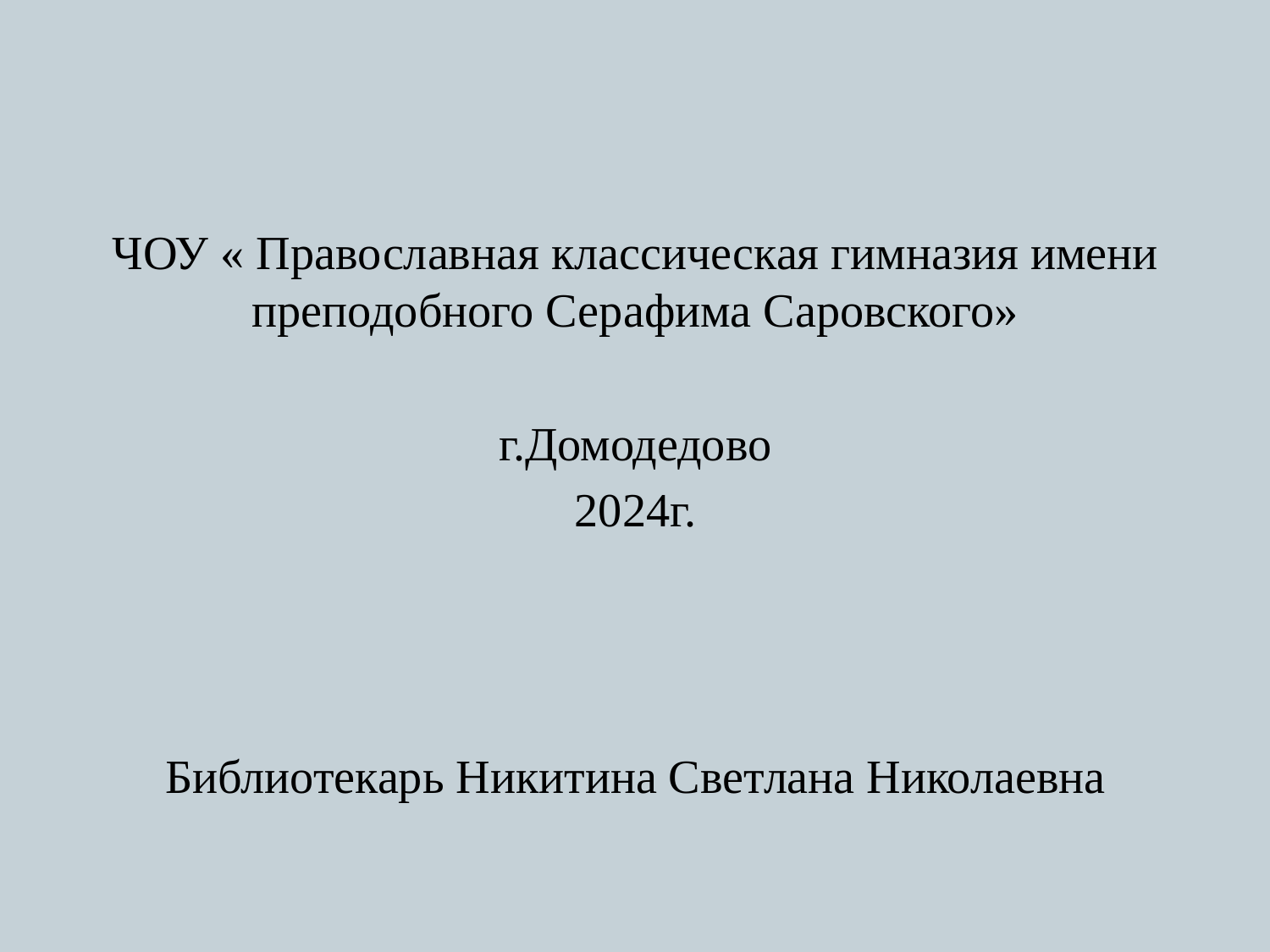

#
ЧОУ « Православная классическая гимназия имени преподобного Серафима Саровского»

г.Домодедово
2024г.

Библиотекарь Никитина Светлана Николаевна